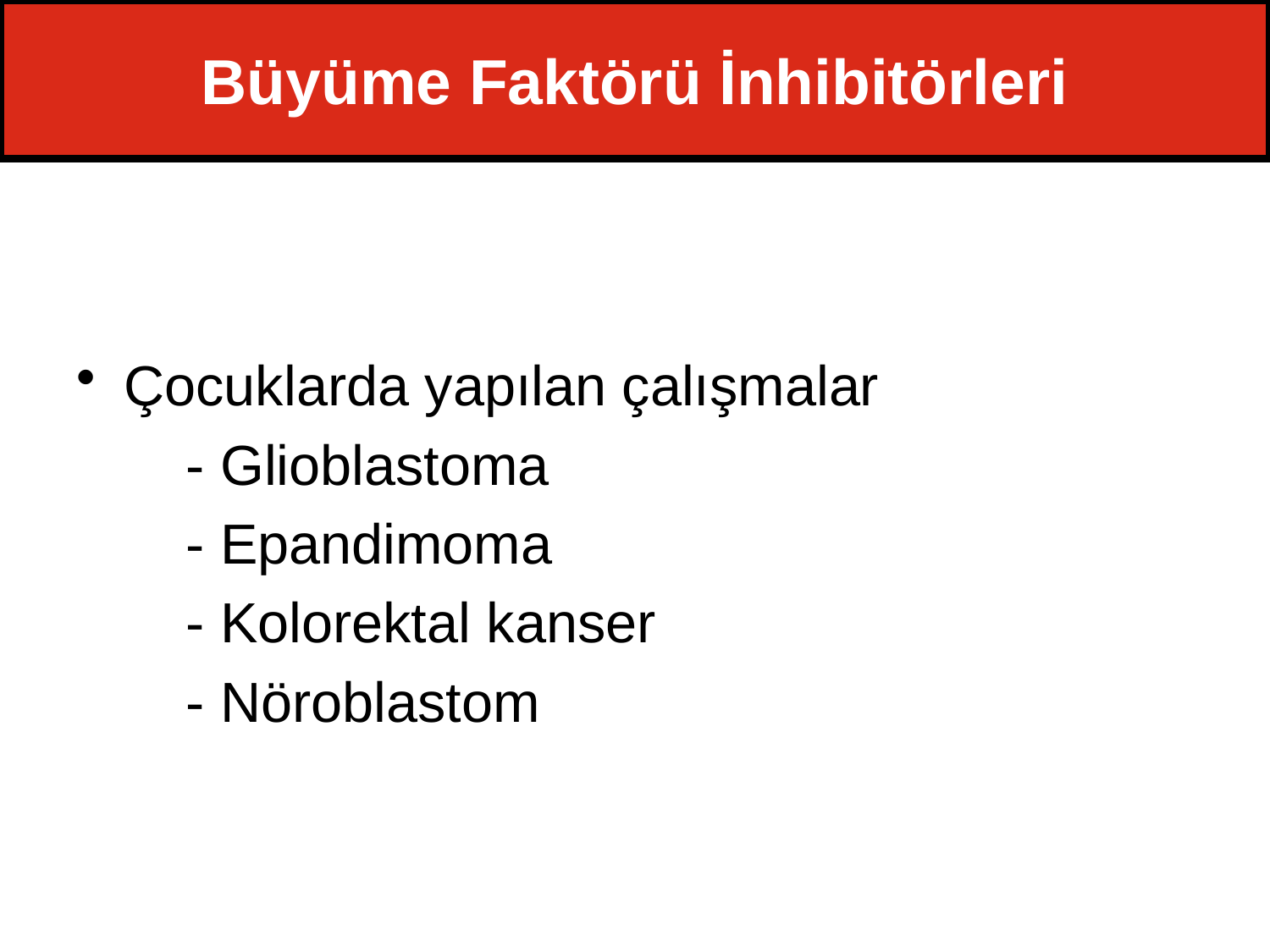

# Büyüme Faktörü İnhibitörleri

Çocuklarda yapılan çalışmalar
       - Glioblastoma
       - Epandimoma
       - Kolorektal kanser
       - Nöroblastom